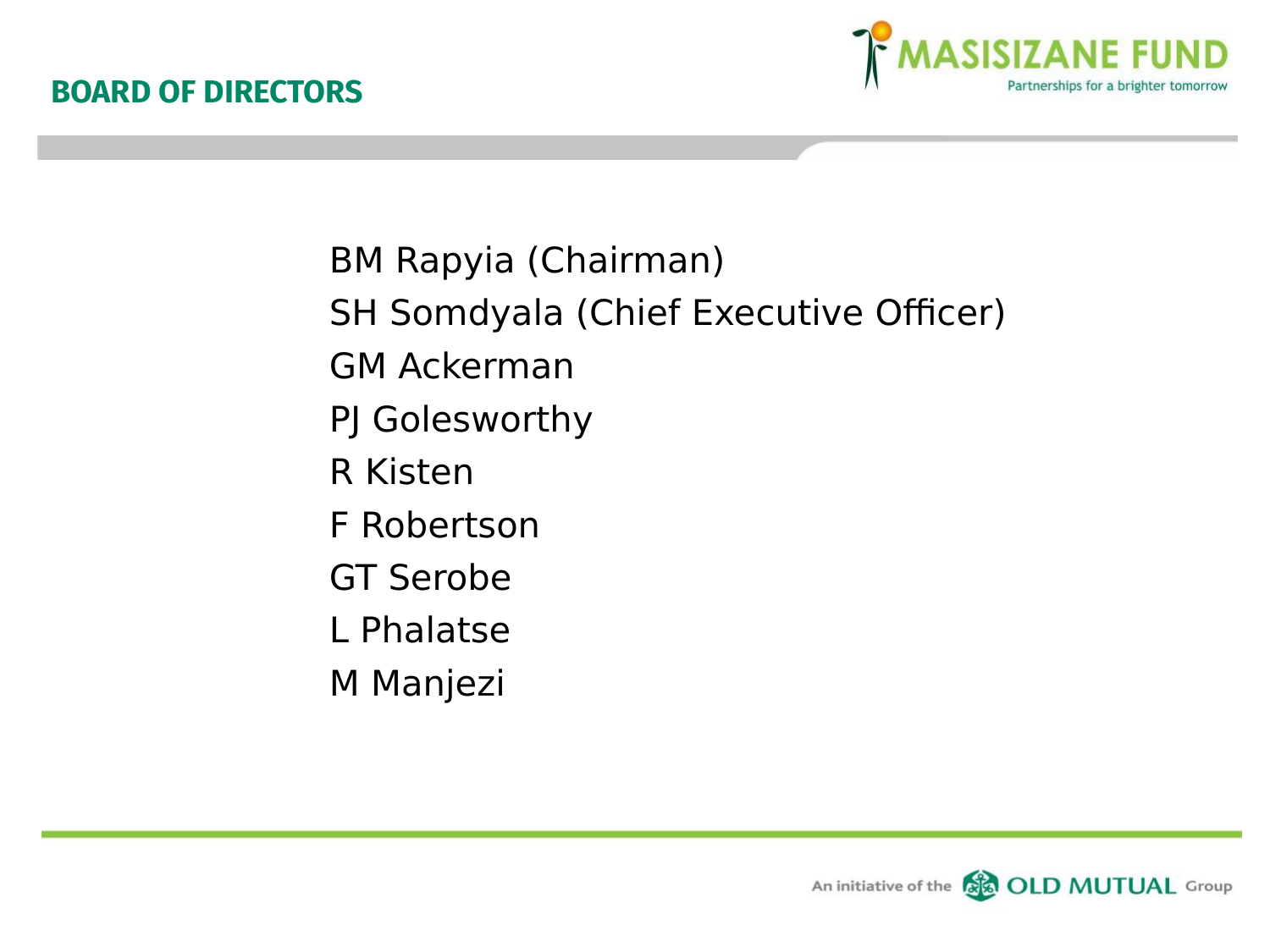

# BOARD OF DIRECTORS
BM Rapyia (Chairman)
SH Somdyala (Chief Executive Officer)
GM Ackerman
PJ Golesworthy
R Kisten
F Robertson
GT Serobe
L Phalatse
M Manjezi